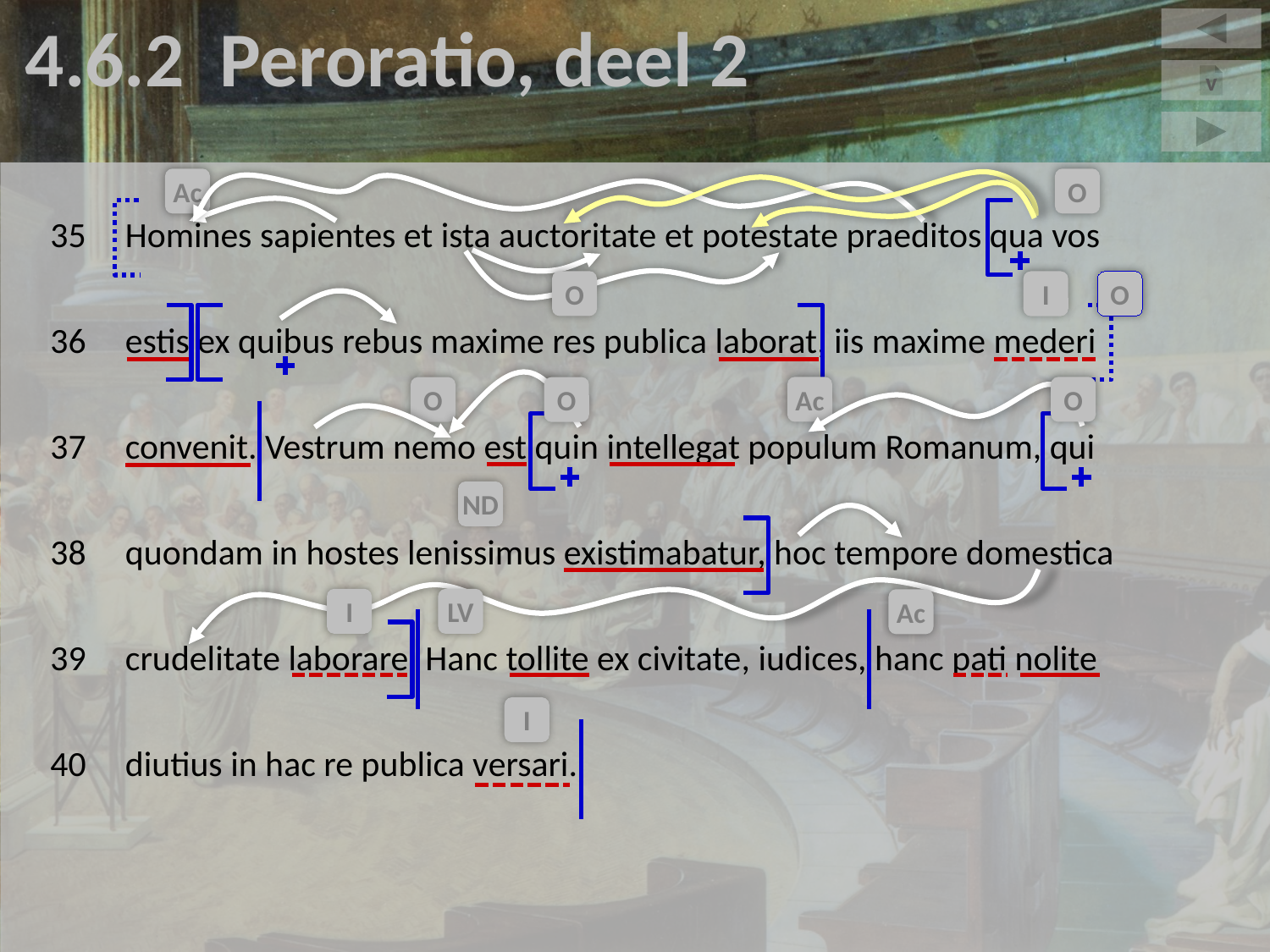

4.6.2  Peroratio, deel 2

v

35	Homines sapientes et ista auctoritate et potestate praeditos qua vos
36	estis ex quibus rebus maxime res publica laborat, iis maxime mederi
37	convenit. Vestrum nemo est quin intellegat populum Romanum, qui
38	quondam in hostes lenissimus existimabatur, hoc tempore domestica
39	crudelitate laborare. Hanc tollite ex civitate, iudices, hanc pati nolite
40	diutius in hac re publica versari.
Ac
O

O
I
O

Ac
O
O
O

ND

I
LV
Ac

I